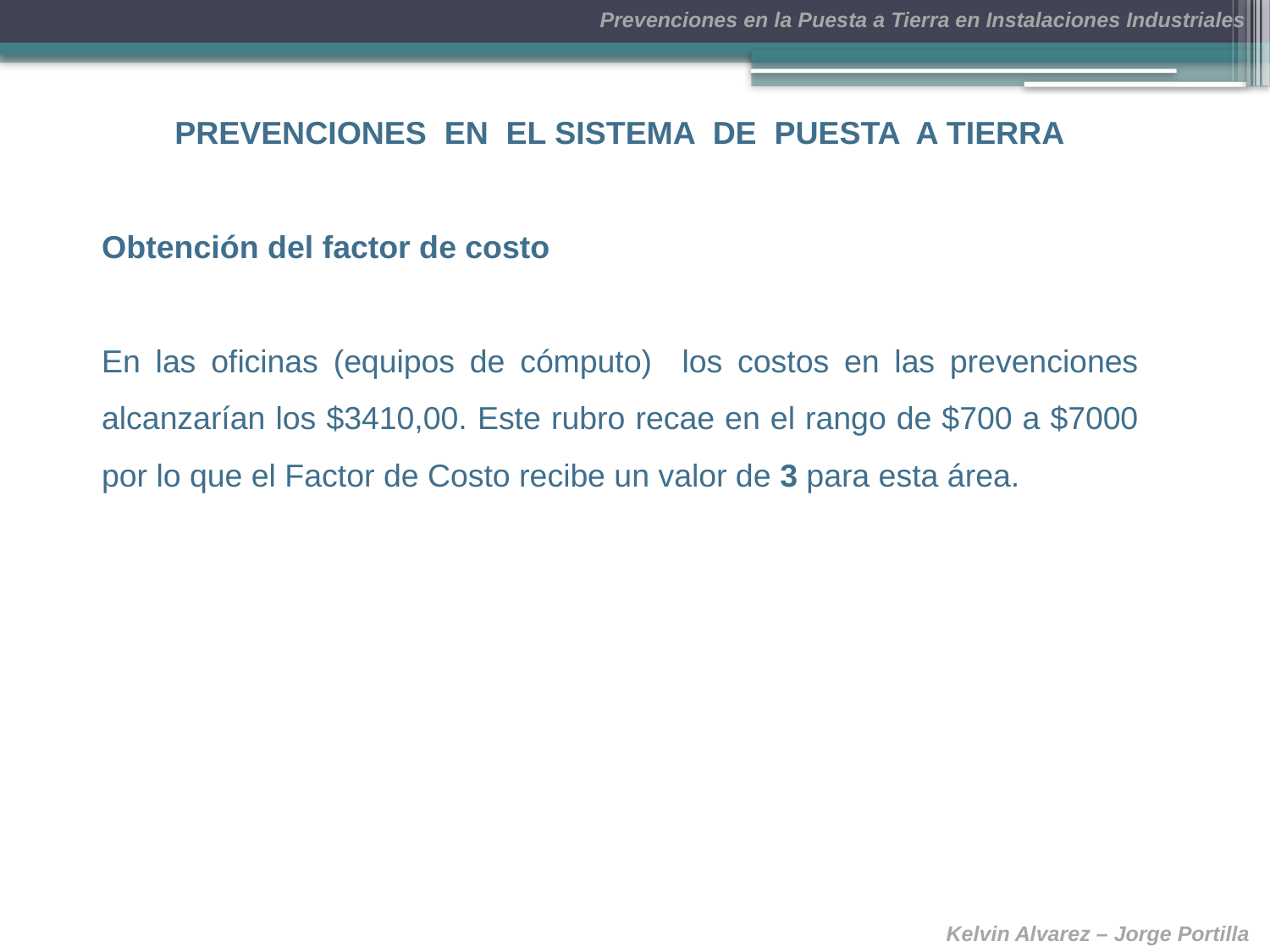

PREVENCIONES  EN  EL SISTEMA  DE  PUESTA  A TIERRA

Obtención del factor de costo

En las oficinas (equipos de cómputo)  los costos en las prevenciones alcanzarían los $3410,00. Este rubro recae en el rango de $700 a $7000 por lo que el Factor de Costo recibe un valor de 3 para esta área.